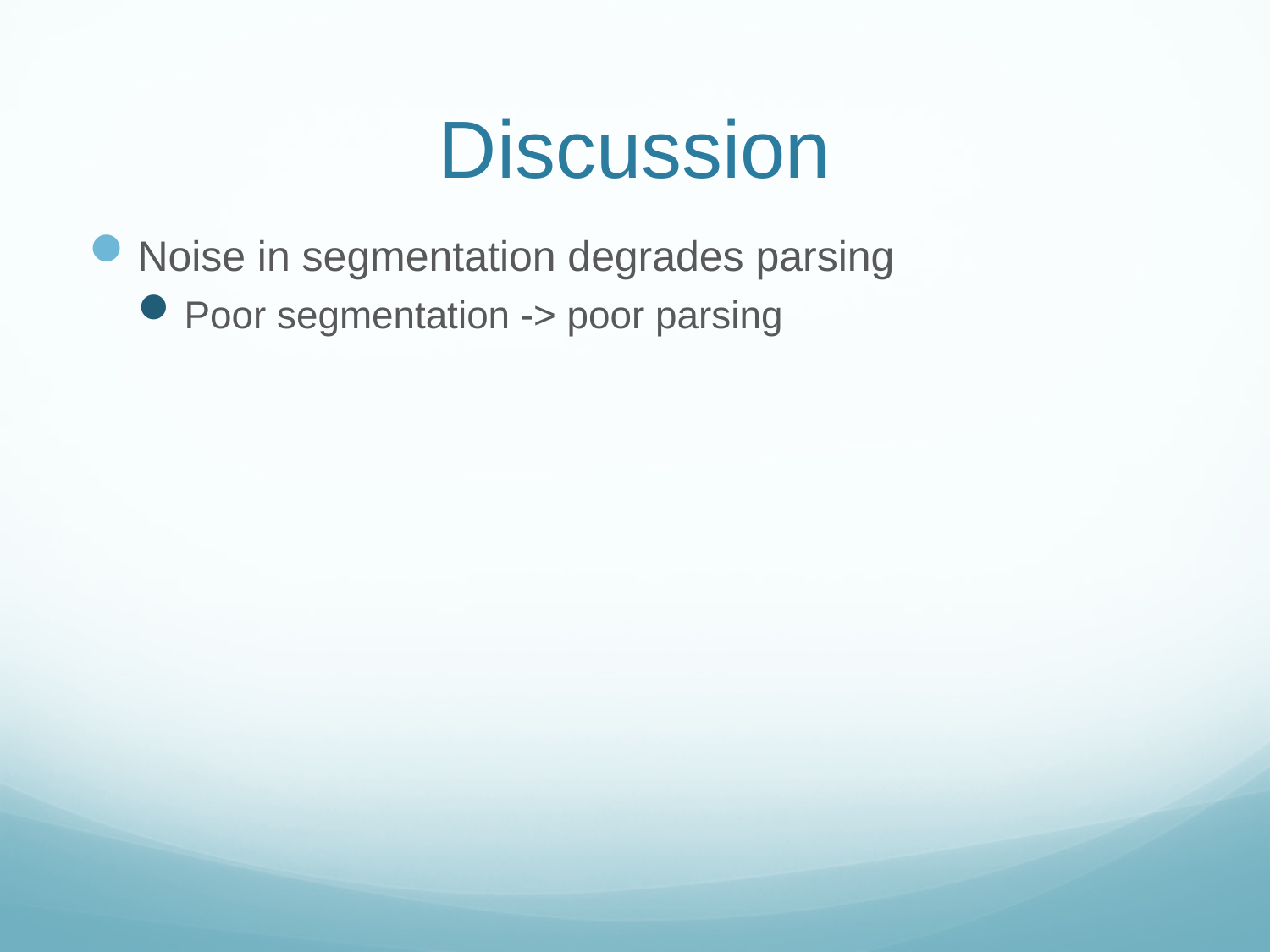

# Discussion
Noise in segmentation degrades parsing
Poor segmentation -> poor parsing